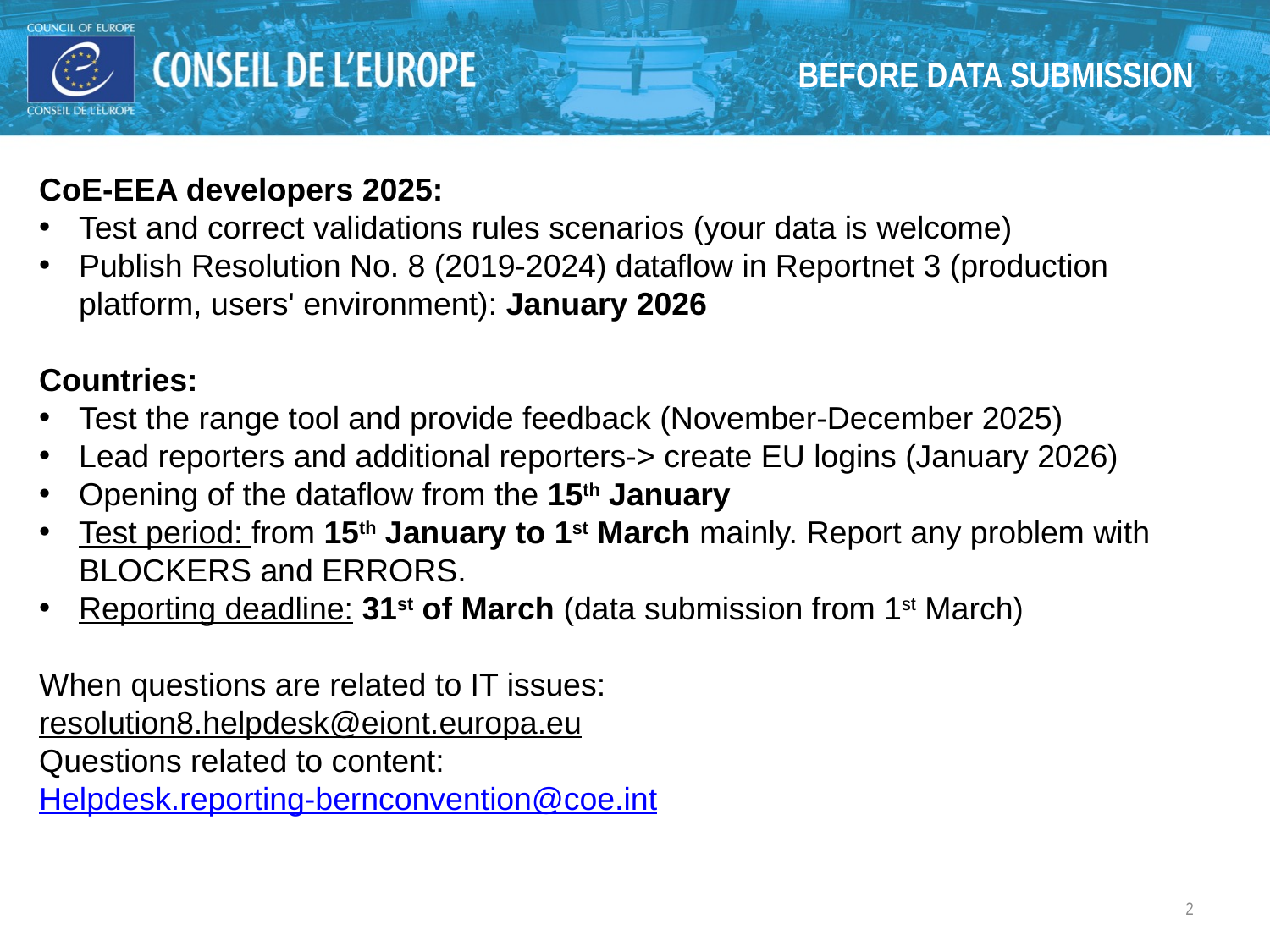

# BEFORE DATA SUBMISSION
CoE-EEA developers 2025:
Test and correct validations rules scenarios (your data is welcome)
Publish Resolution No. 8 (2019-2024) dataflow in Reportnet 3 (production platform, users' environment): January 2026

Countries:
Test the range tool and provide feedback (November-December 2025)
Lead reporters and additional reporters-> create EU logins (January 2026)
Opening of the dataflow from the 15th January
Test period: from 15th January to 1st March mainly. Report any problem with BLOCKERS and ERRORS.
Reporting deadline: 31st of March (data submission from 1st March)

When questions are related to IT issues:
resolution8.helpdesk@eiont.europa.eu
Questions related to content:
Helpdesk.reporting-bernconvention@coe.int

2